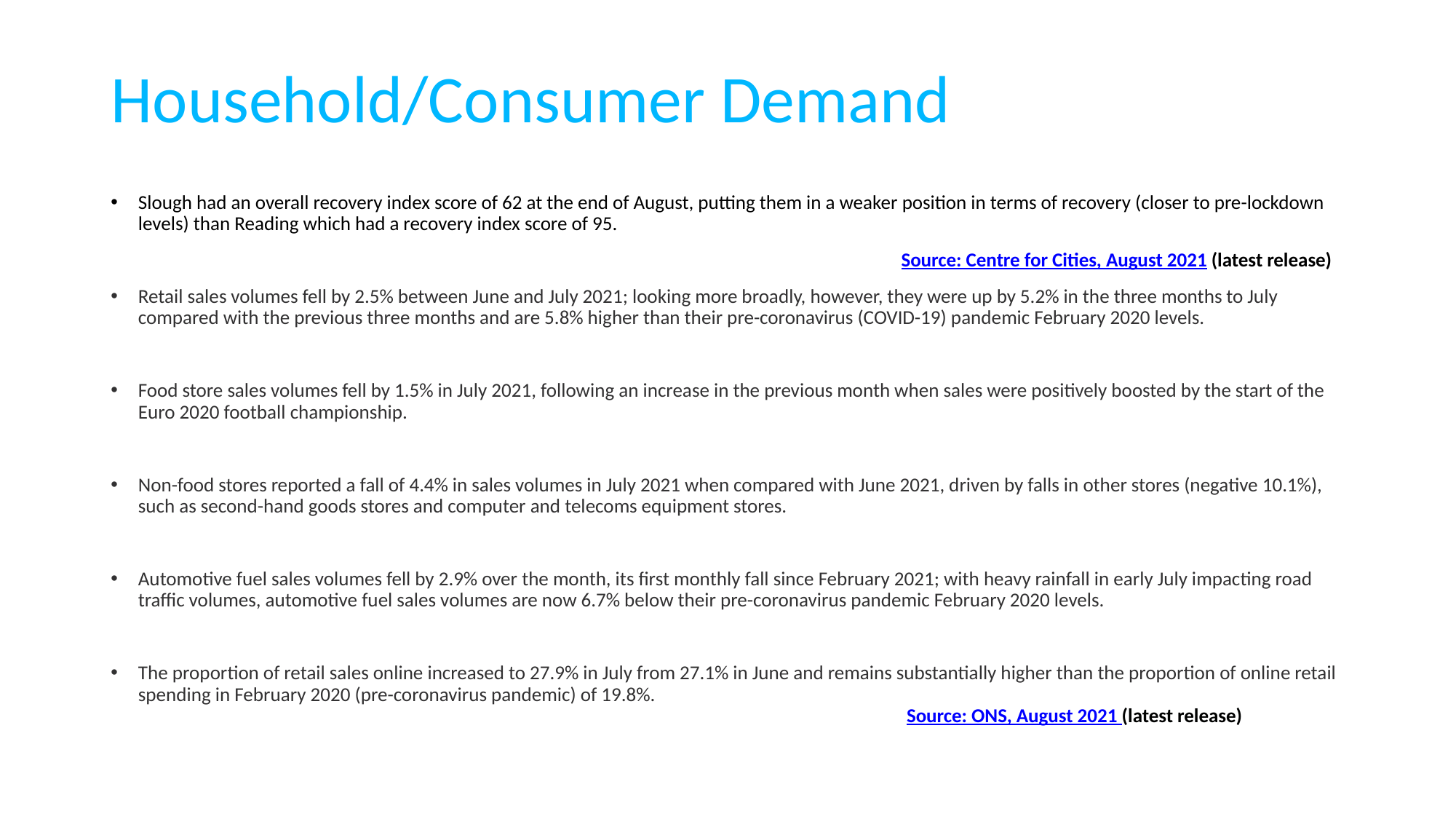

# Household/Consumer Demand
Slough had an overall recovery index score of 62 at the end of August, putting them in a weaker position in terms of recovery (closer to pre-lockdown levels) than Reading which had a recovery index score of 95.
						                               Source: Centre for Cities, August 2021 (latest release)
Retail sales volumes fell by 2.5% between June and July 2021; looking more broadly, however, they were up by 5.2% in the three months to July compared with the previous three months and are 5.8% higher than their pre-coronavirus (COVID-19) pandemic February 2020 levels.

Food store sales volumes fell by 1.5% in July 2021, following an increase in the previous month when sales were positively boosted by the start of the Euro 2020 football championship.

Non-food stores reported a fall of 4.4% in sales volumes in July 2021 when compared with June 2021, driven by falls in other stores (negative 10.1%), such as second-hand goods stores and computer and telecoms equipment stores.

Automotive fuel sales volumes fell by 2.9% over the month, its first monthly fall since February 2021; with heavy rainfall in early July impacting road traffic volumes, automotive fuel sales volumes are now 6.7% below their pre-coronavirus pandemic February 2020 levels.

The proportion of retail sales online increased to 27.9% in July from 27.1% in June and remains substantially higher than the proportion of online retail spending in February 2020 (pre-coronavirus pandemic) of 19.8%.			                 					            			                                                                            Source: ONS, August 2021 (latest release)